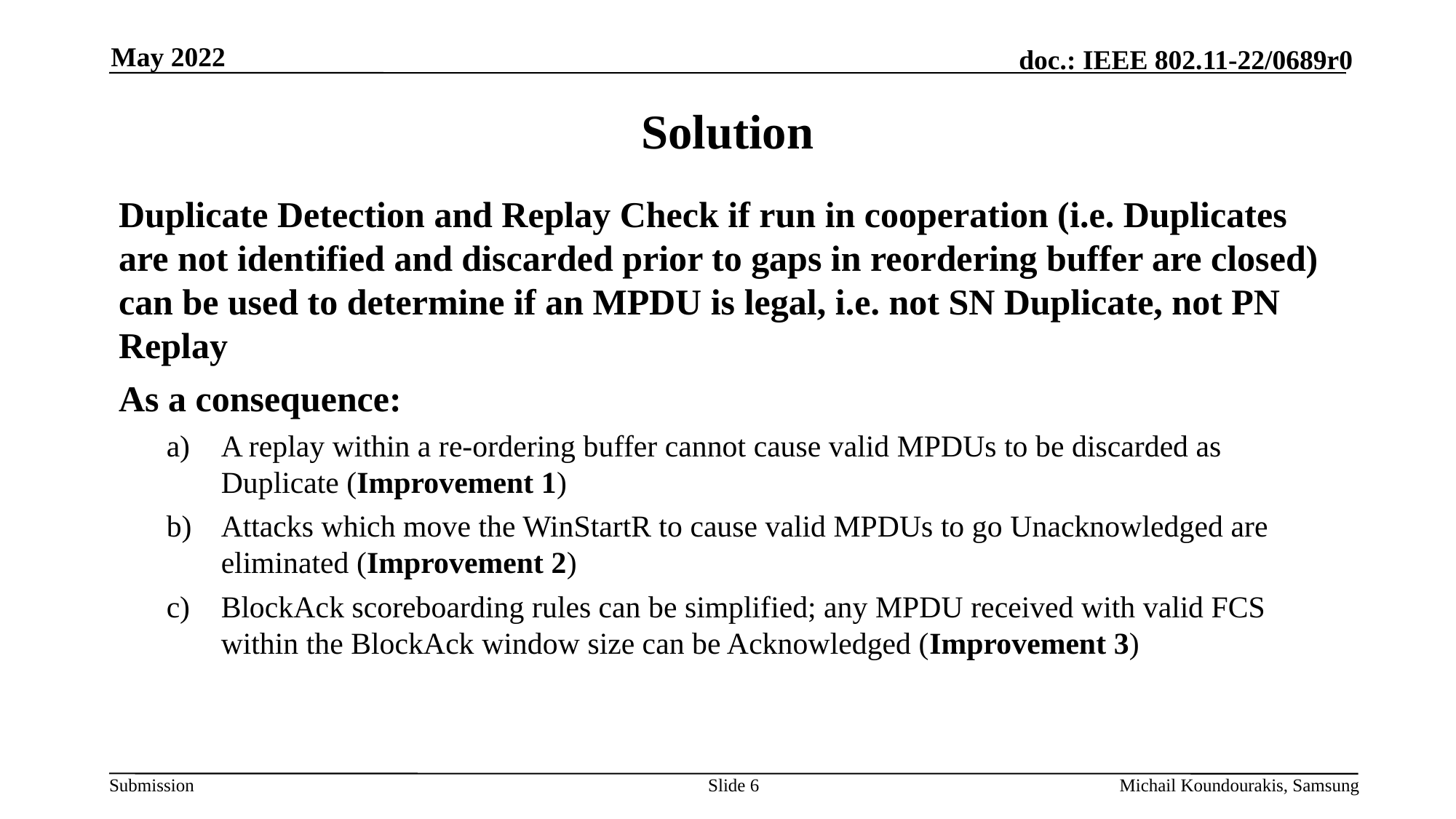

May 2022
# Solution
Duplicate Detection and Replay Check if run in cooperation (i.e. Duplicates are not identified and discarded prior to gaps in reordering buffer are closed) can be used to determine if an MPDU is legal, i.e. not SN Duplicate, not PN Replay
As a consequence:
A replay within a re-ordering buffer cannot cause valid MPDUs to be discarded as Duplicate (Improvement 1)
Attacks which move the WinStartR to cause valid MPDUs to go Unacknowledged are eliminated (Improvement 2)
BlockAck scoreboarding rules can be simplified; any MPDU received with valid FCS within the BlockAck window size can be Acknowledged (Improvement 3)
Slide 6
Michail Koundourakis, Samsung